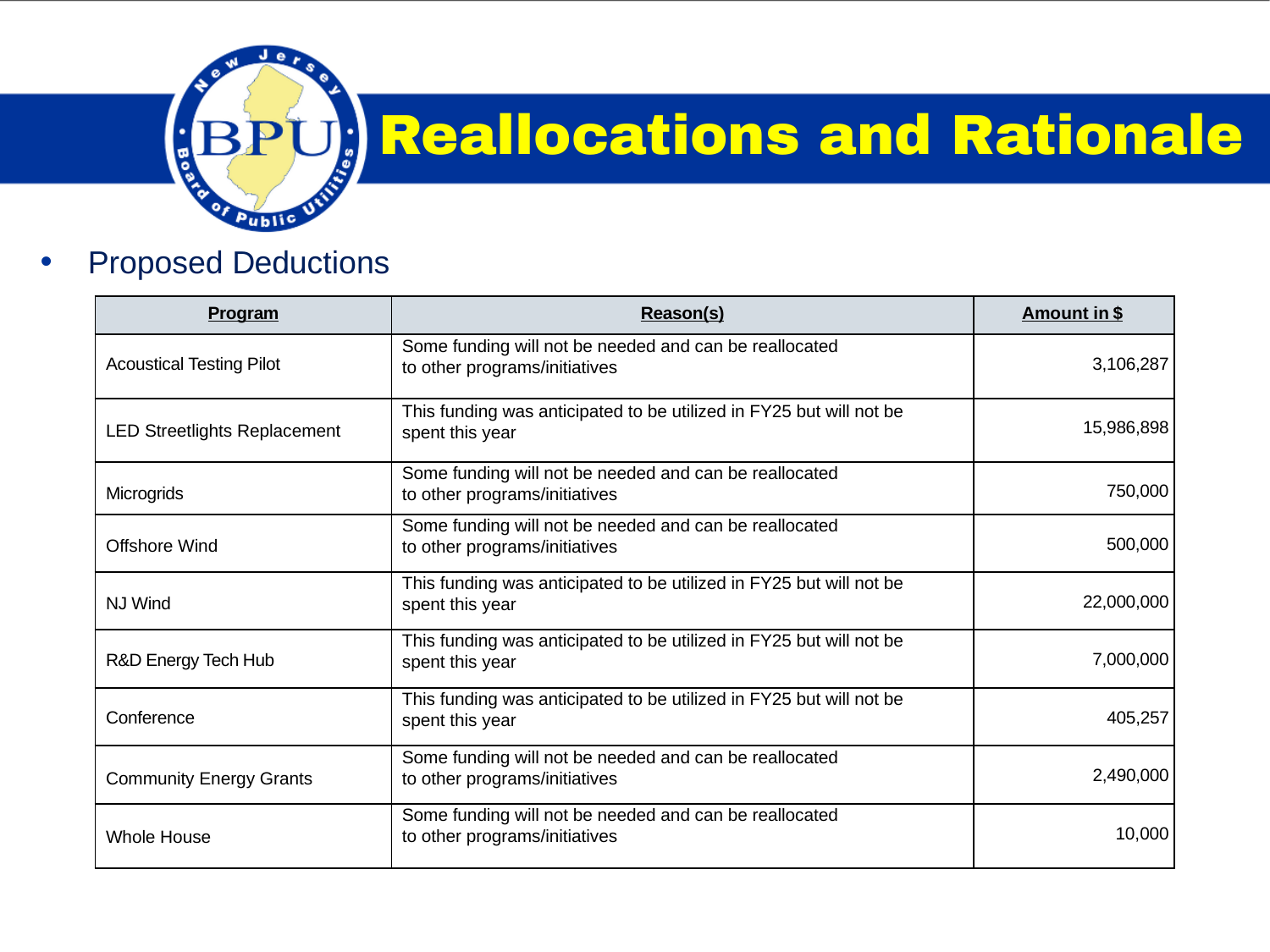

# Reallocations and Rationale
Proposed Deductions
| Program | Reason(s) | Amount in $ |
| --- | --- | --- |
| Acoustical Testing Pilot | Some funding will not be needed and can be reallocated to other programs/initiatives | 3,106,287 |
| LED Streetlights Replacement | This funding was anticipated to be utilized in FY25 but will not be spent this year | 15,986,898 |
| Microgrids | Some funding will not be needed and can be reallocated to other programs/initiatives | 750,000 |
| Offshore Wind | Some funding will not be needed and can be reallocated to other programs/initiatives | 500,000 |
| NJ Wind | This funding was anticipated to be utilized in FY25 but will not be spent this year | 22,000,000 |
| R&D Energy Tech Hub | This funding was anticipated to be utilized in FY25 but will not be spent this year | 7,000,000 |
| Conference | This funding was anticipated to be utilized in FY25 but will not be spent this year | 405,257 |
| Community Energy Grants | Some funding will not be needed and can be reallocated to other programs/initiatives | 2,490,000 |
| Whole House | Some funding will not be needed and can be reallocated to other programs/initiatives | 10,000 |